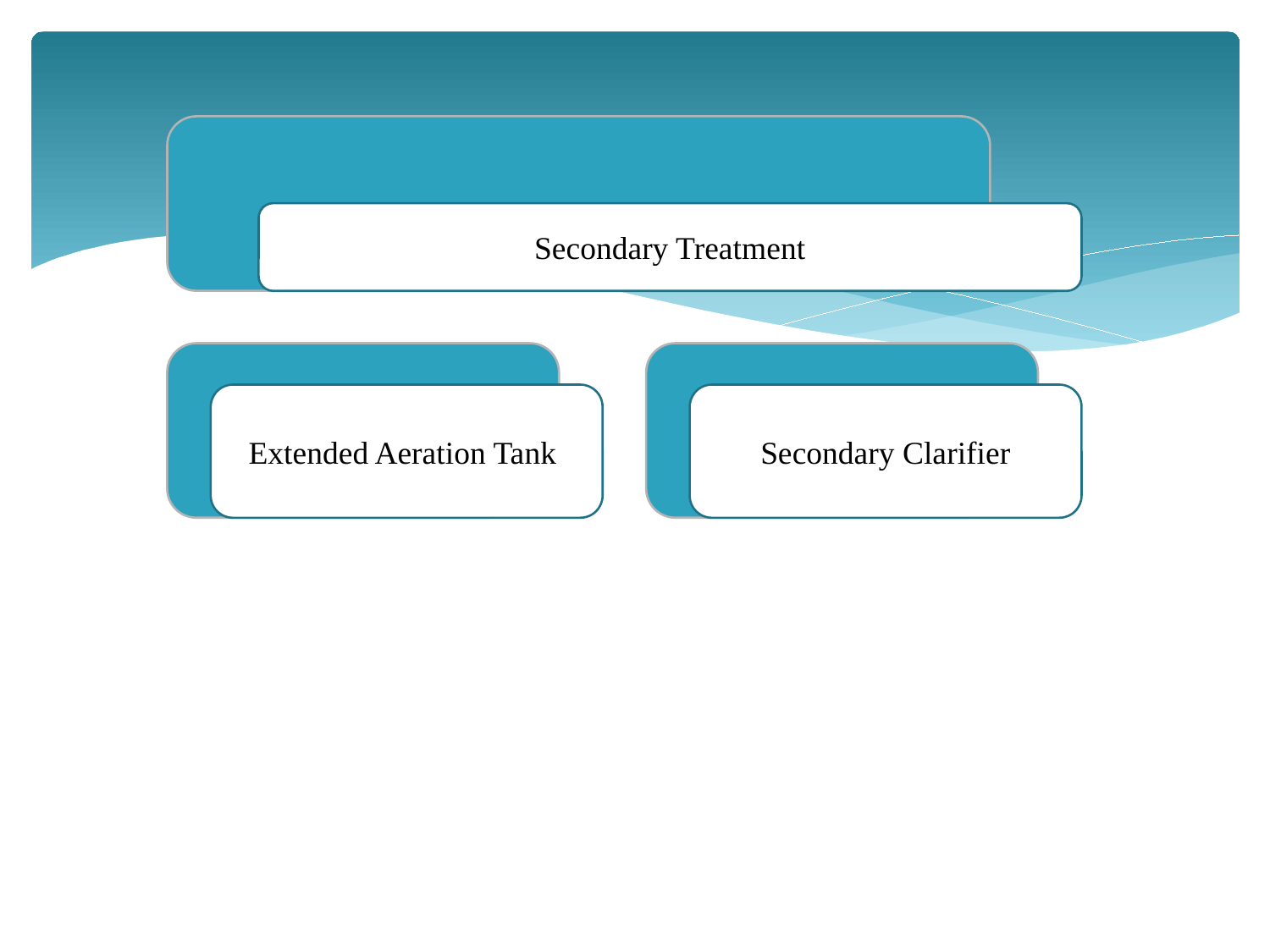

Secondary Treatment
Extended Aeration Tank
Secondary Clarifier